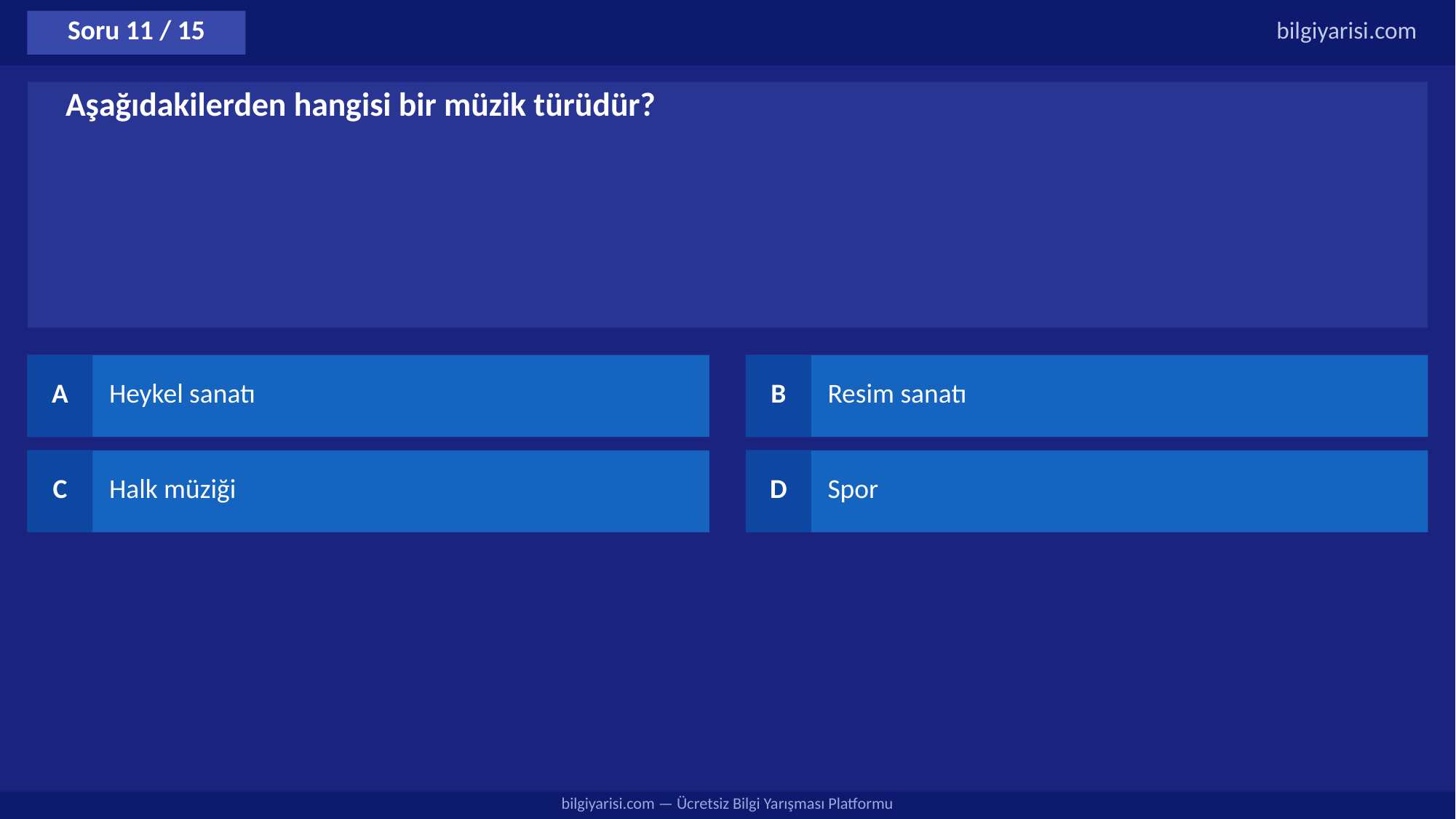

Soru 11 / 15
bilgiyarisi.com

Aşağıdakilerden hangisi bir müzik türüdür?

A
Heykel sanatı

B
Resim sanatı

C
Halk müziği

D
Spor
bilgiyarisi.com — Ücretsiz Bilgi Yarışması Platformu